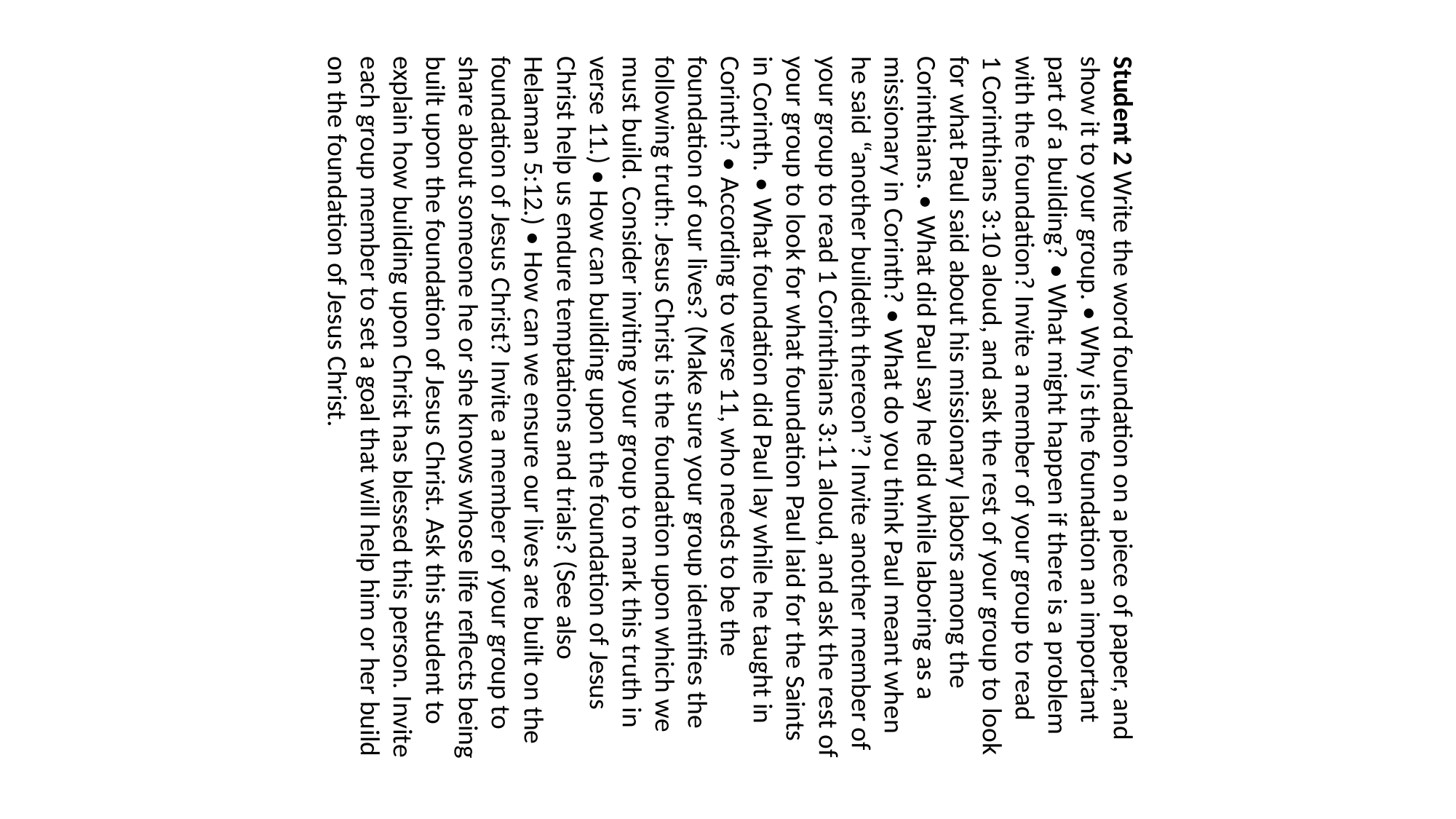

Student 2 Write the word foundation on a piece of paper, and show it to your group. • Why is the foundation an important part of a building? • What might happen if there is a problem with the foundation? Invite a member of your group to read 1 Corinthians 3:10 aloud, and ask the rest of your group to look for what Paul said about his missionary labors among the Corinthians. • What did Paul say he did while laboring as a missionary in Corinth? • What do you think Paul meant when he said “another buildeth thereon”? Invite another member of your group to read 1 Corinthians 3:11 aloud, and ask the rest of your group to look for what foundation Paul laid for the Saints in Corinth. • What foundation did Paul lay while he taught in Corinth? • According to verse 11, who needs to be the foundation of our lives? (Make sure your group identifies the following truth: Jesus Christ is the foundation upon which we must build. Consider inviting your group to mark this truth in verse 11.) • How can building upon the foundation of Jesus Christ help us endure temptations and trials? (See also Helaman 5:12.) • How can we ensure our lives are built on the foundation of Jesus Christ? Invite a member of your group to share about someone he or she knows whose life reflects being built upon the foundation of Jesus Christ. Ask this student to explain how building upon Christ has blessed this person. Invite each group member to set a goal that will help him or her build on the foundation of Jesus Christ.